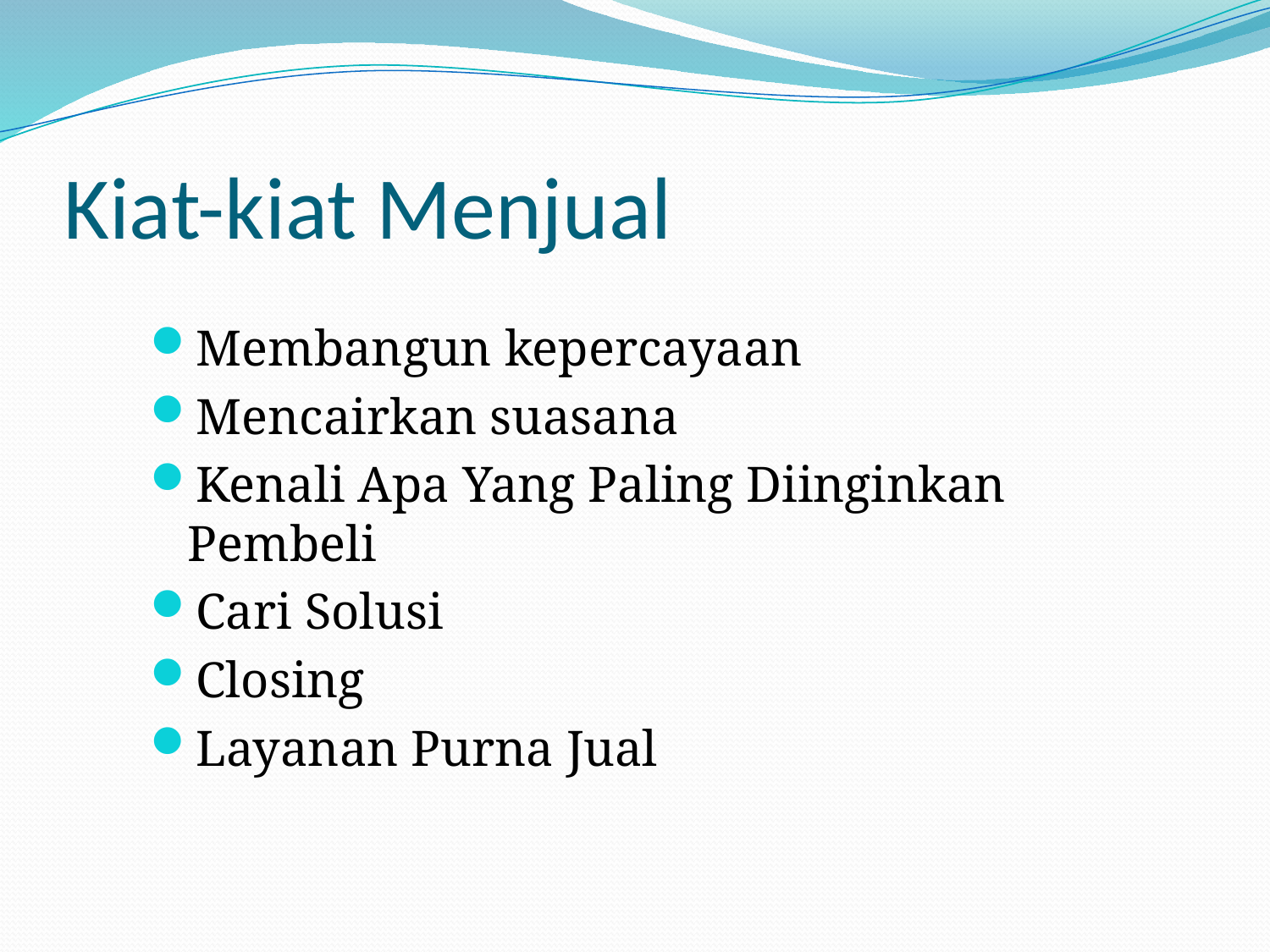

# Kiat-kiat Menjual
Membangun kepercayaan
Mencairkan suasana
Kenali Apa Yang Paling Diinginkan Pembeli
Cari Solusi
Closing
Layanan Purna Jual